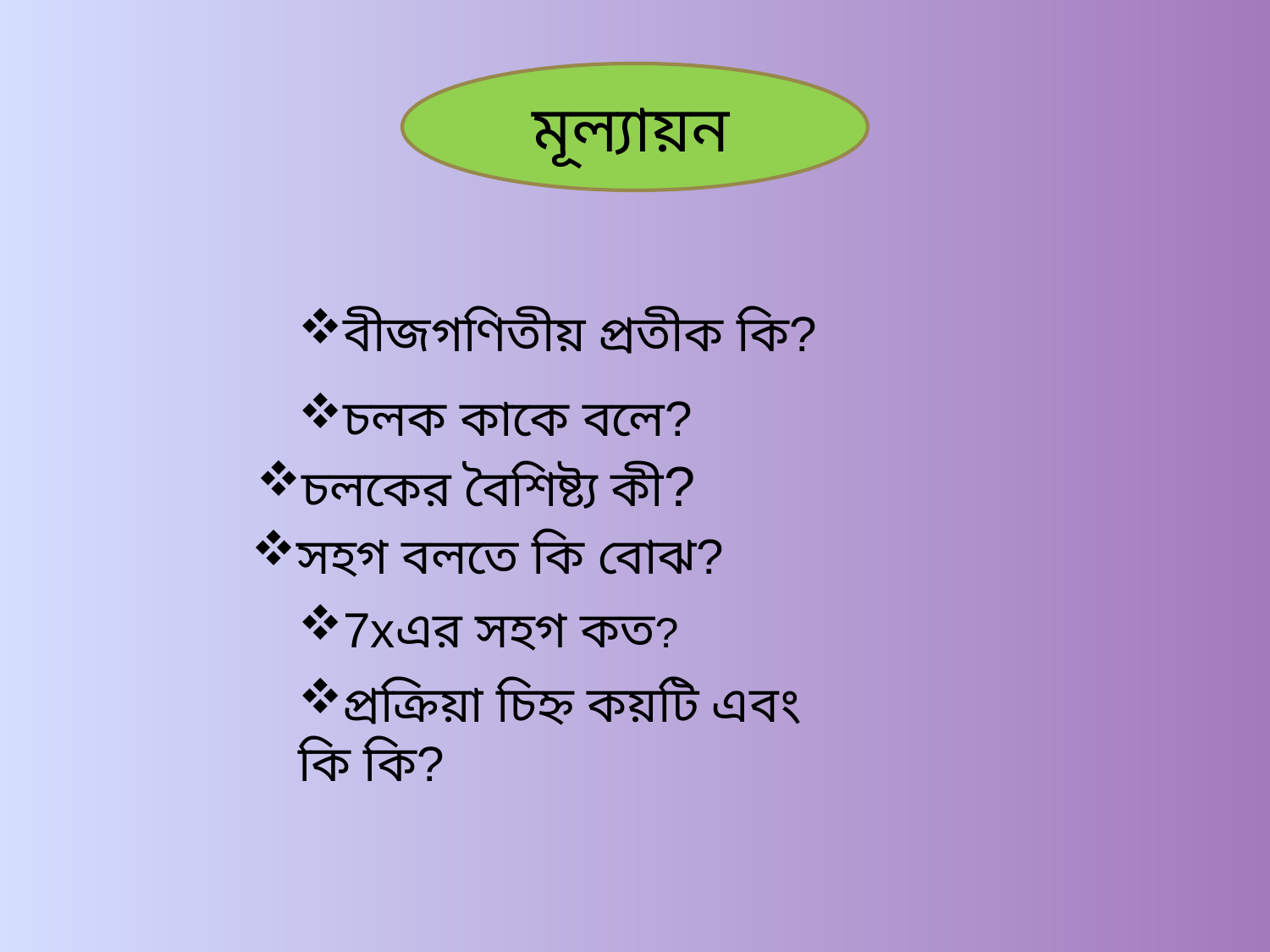

মূল্যায়ন
বীজগণিতীয় প্রতীক কি?
চলক কাকে বলে?
চলকের বৈশিষ্ট্য কী?
সহগ বলতে কি বোঝ?
7xএর সহগ কত?
প্রক্রিয়া চিহ্ন কয়টি এবং কি কি?